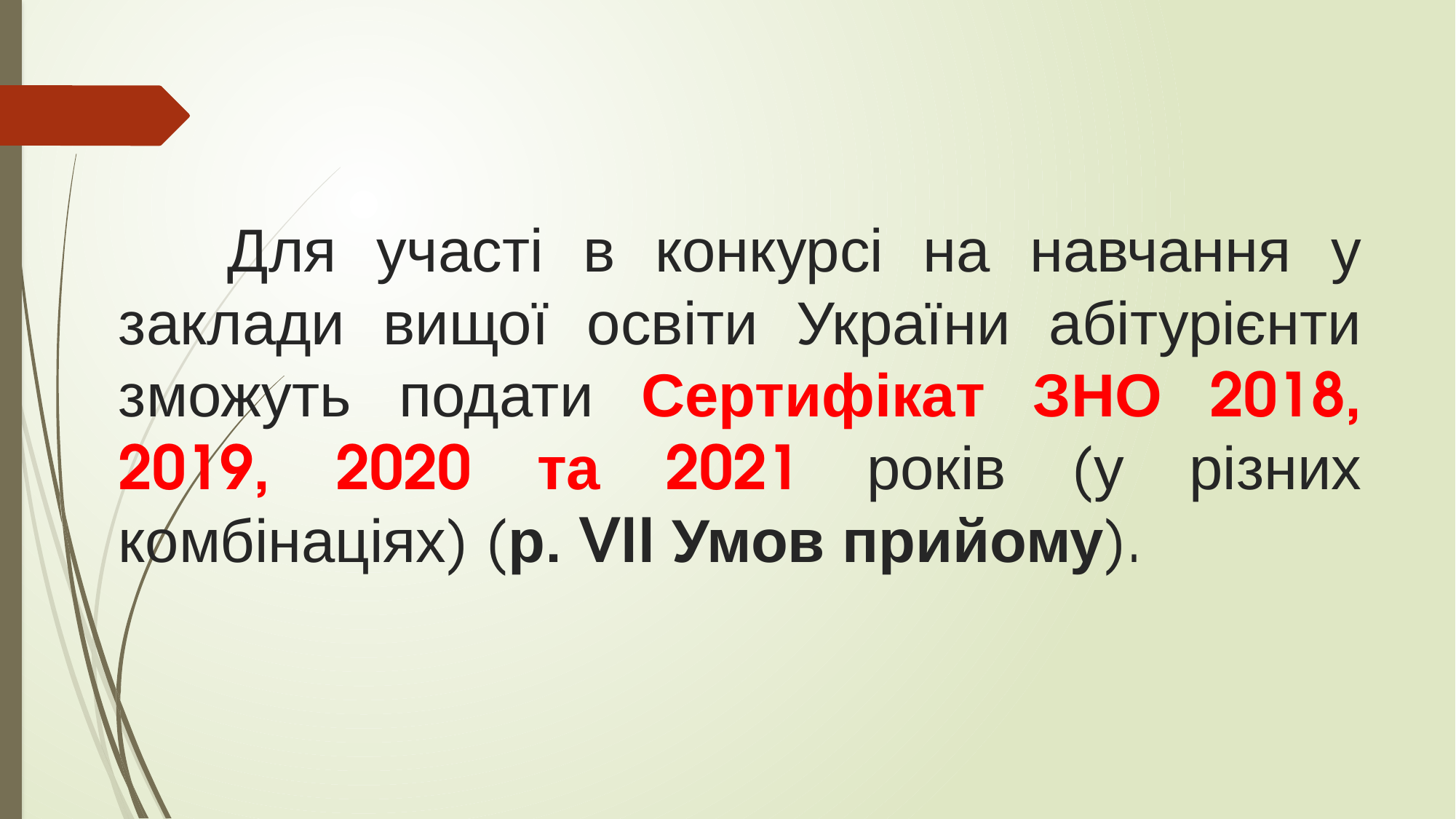

# Для участі в конкурсі на навчання у заклади вищої освіти України абітурієнти зможуть подати Сертифікат ЗНО 2018, 2019, 2020 та 2021 років (у різних комбінаціях) (р. VII Умов прийому).